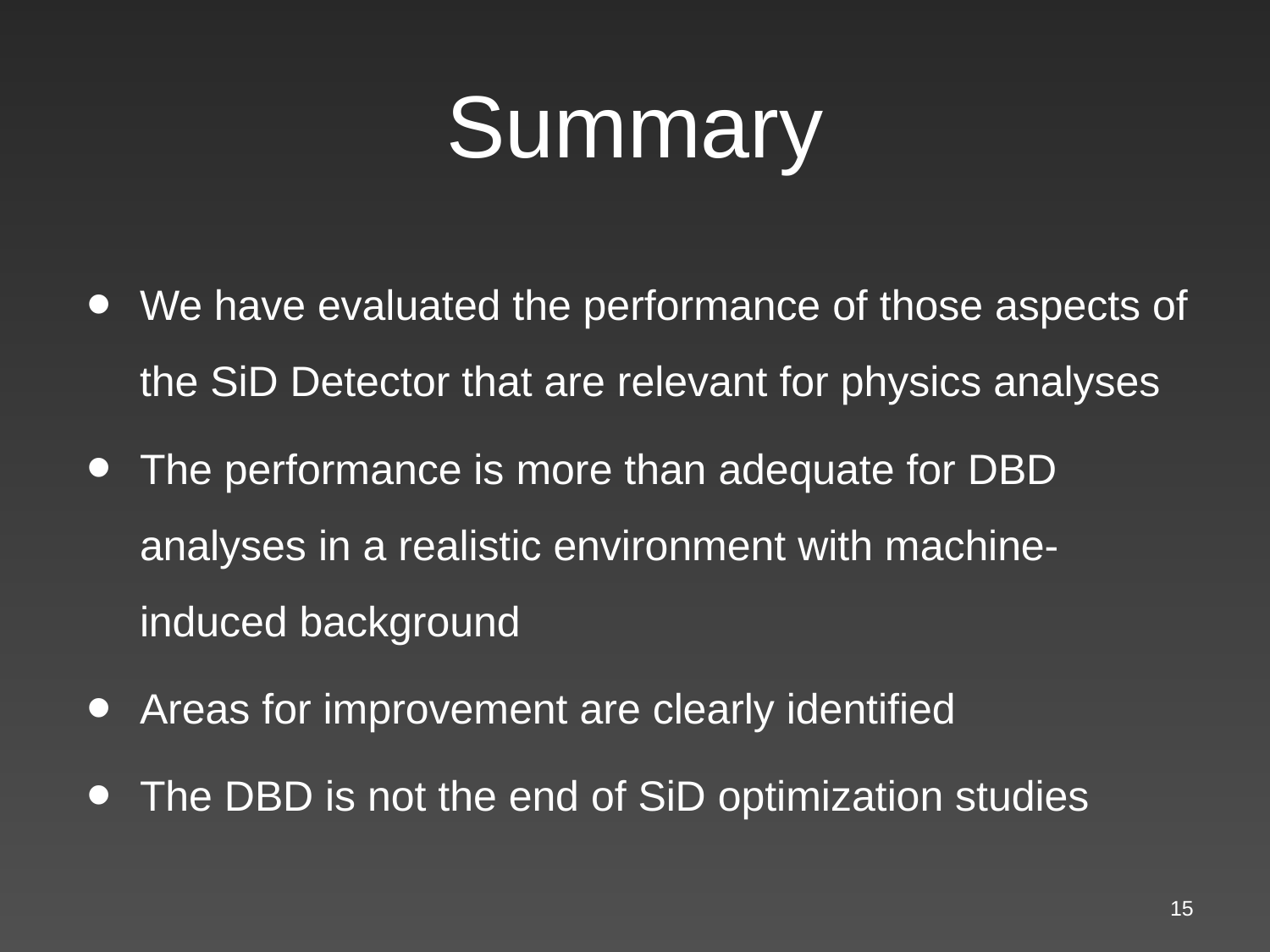

# Summary
We have evaluated the performance of those aspects of the SiD Detector that are relevant for physics analyses
The performance is more than adequate for DBD analyses in a realistic environment with machine-induced background
Areas for improvement are clearly identified
The DBD is not the end of SiD optimization studies
 15